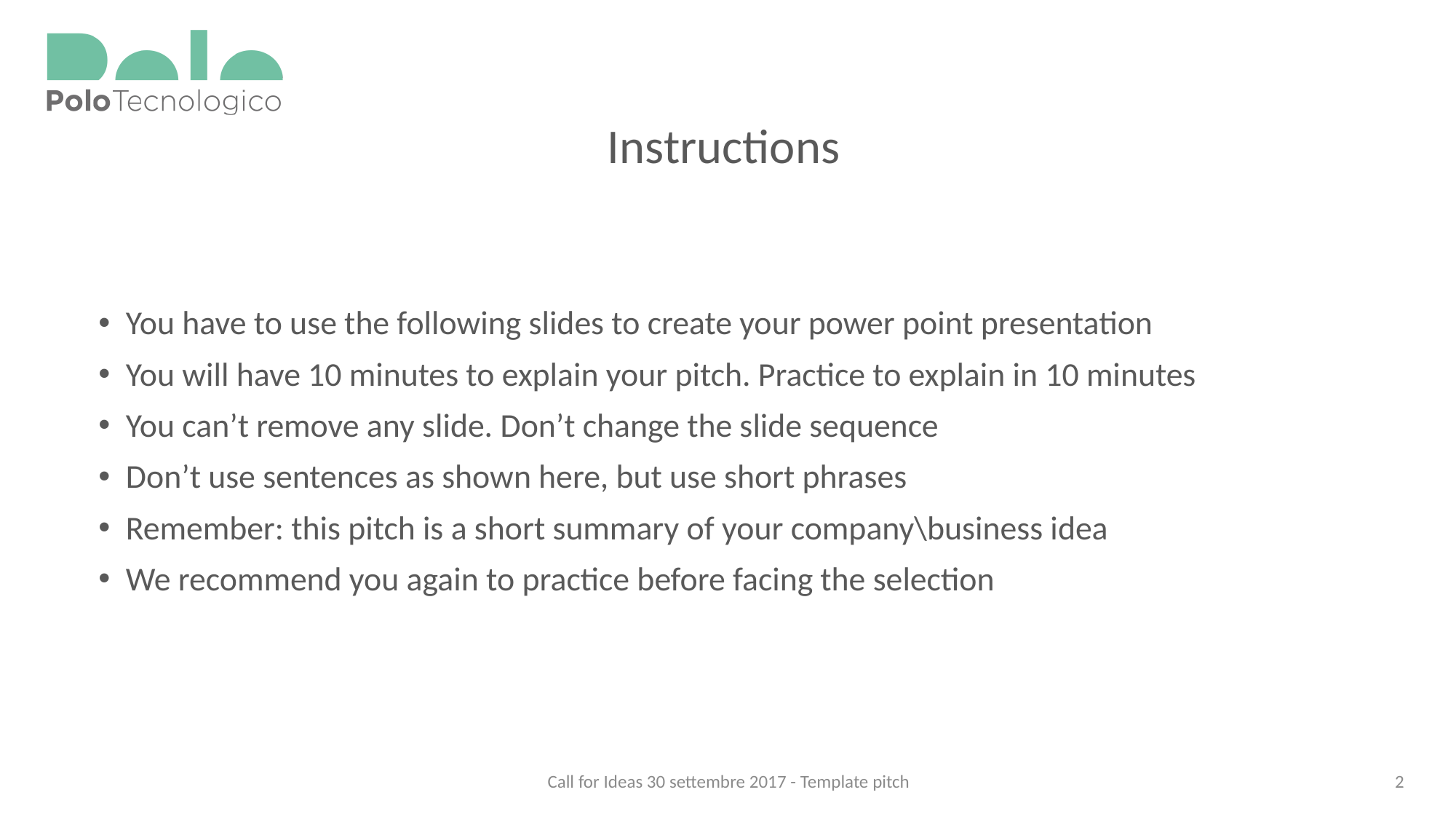

Instructions

You have to use the following slides to create your power point presentation
You will have 10 minutes to explain your pitch. Practice to explain in 10 minutes
You can’t remove any slide. Don’t change the slide sequence
Don’t use sentences as shown here, but use short phrases
Remember: this pitch is a short summary of your company\business idea
We recommend you again to practice before facing the selection
Call for Ideas 30 settembre 2017 - Template pitch
2